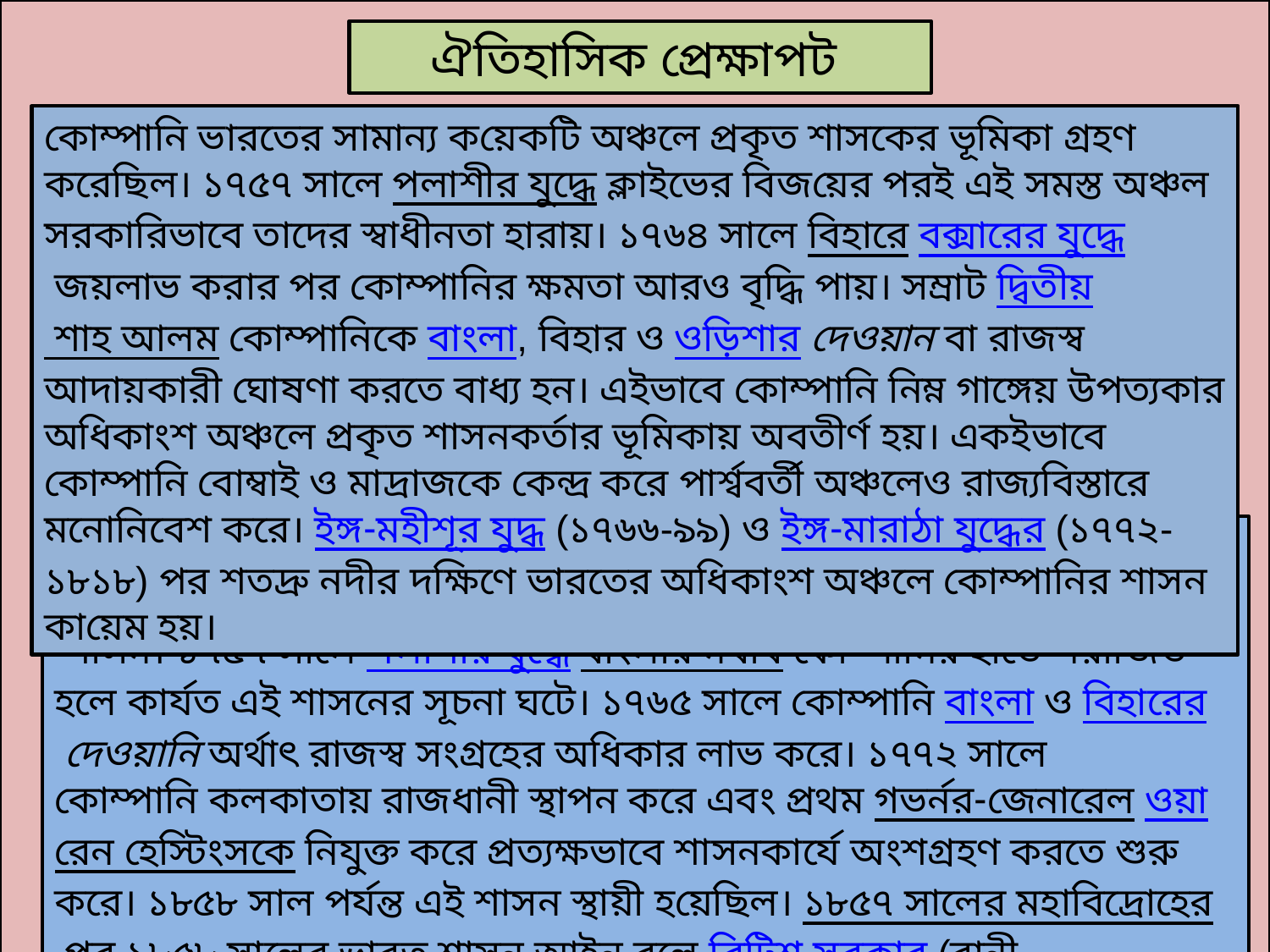

ঐতিহাসিক প্রেক্ষাপট
কোম্পানি ভারতের সামান্য কয়েকটি অঞ্চলে প্রকৃত শাসকের ভূমিকা গ্রহণ করেছিল। ১৭৫৭ সালে পলাশীর যুদ্ধে ক্লাইভের বিজয়ের পরই এই সমস্ত অঞ্চল সরকারিভাবে তাদের স্বাধীনতা হারায়। ১৭৬৪ সালে বিহারে বক্সারের যুদ্ধে জয়লাভ করার পর কোম্পানির ক্ষমতা আরও বৃদ্ধি পায়। সম্রাট দ্বিতীয় শাহ আলম কোম্পানিকে বাংলা, বিহার ও ওড়িশার দেওয়ান বা রাজস্ব আদায়কারী ঘোষণা করতে বাধ্য হন। এইভাবে কোম্পানি নিম্ন গাঙ্গেয় উপত্যকার অধিকাংশ অঞ্চলে প্রকৃত শাসনকর্তার ভূমিকায় অবতীর্ণ হয়। একইভাবে কোম্পানি বোম্বাই ও মাদ্রাজকে কেন্দ্র করে পার্শ্ববর্তী অঞ্চলেও রাজ্যবিস্তারে মনোনিবেশ করে। ইঙ্গ-মহীশূর যুদ্ধ (১৭৬৬-৯৯) ও ইঙ্গ-মারাঠা যুদ্ধের (১৭৭২-১৮১৮) পর শতদ্রু নদীর দক্ষিণে ভারতের অধিকাংশ অঞ্চলে কোম্পানির শাসন কায়েম হয়।
ভারতে কোম্পানি শাসন (অথবা কোম্পানি রাজ হিন্দিতে "রাজ" শব্দের অর্থ "শাসন") বলতে বুঝায় ভারতীয় উপমহাদেশে ব্রিটিশ ইস্ট ইন্ডিয়া কোম্পানির শাসন। ১৭৫৭ সালে পলাশীর যুদ্ধে বাংলার নবাব কোম্পানির হাতে পরাজিত হলে কার্যত এই শাসনের সূচনা ঘটে। ১৭৬৫ সালে কোম্পানি বাংলা ও বিহারের দেওয়ানি অর্থাৎ রাজস্ব সংগ্রহের অধিকার লাভ করে। ১৭৭২ সালে কোম্পানি কলকাতায় রাজধানী স্থাপন করে এবং প্রথম গভর্নর-জেনারেল ওয়ারেন হেস্টিংসকে নিযুক্ত করে প্রত্যক্ষভাবে শাসনকার্যে অংশগ্রহণ করতে শুরু করে। ১৮৫৮ সাল পর্যন্ত এই শাসন স্থায়ী হয়েছিল। ১৮৫৭ সালের মহাবিদ্রোহের পর ১৮৫৮ সালের ভারত শাসন আইন বলে ব্রিটিশ সরকার (রানী ভিক্টোরিয়া) ভারতের প্রশাসনিক দায়দায়িত্ব স্বহস্তে তুলে নেয় এবং দেশে নতুন ব্রিটিশ রাজ প্রবর্তিত হয়।